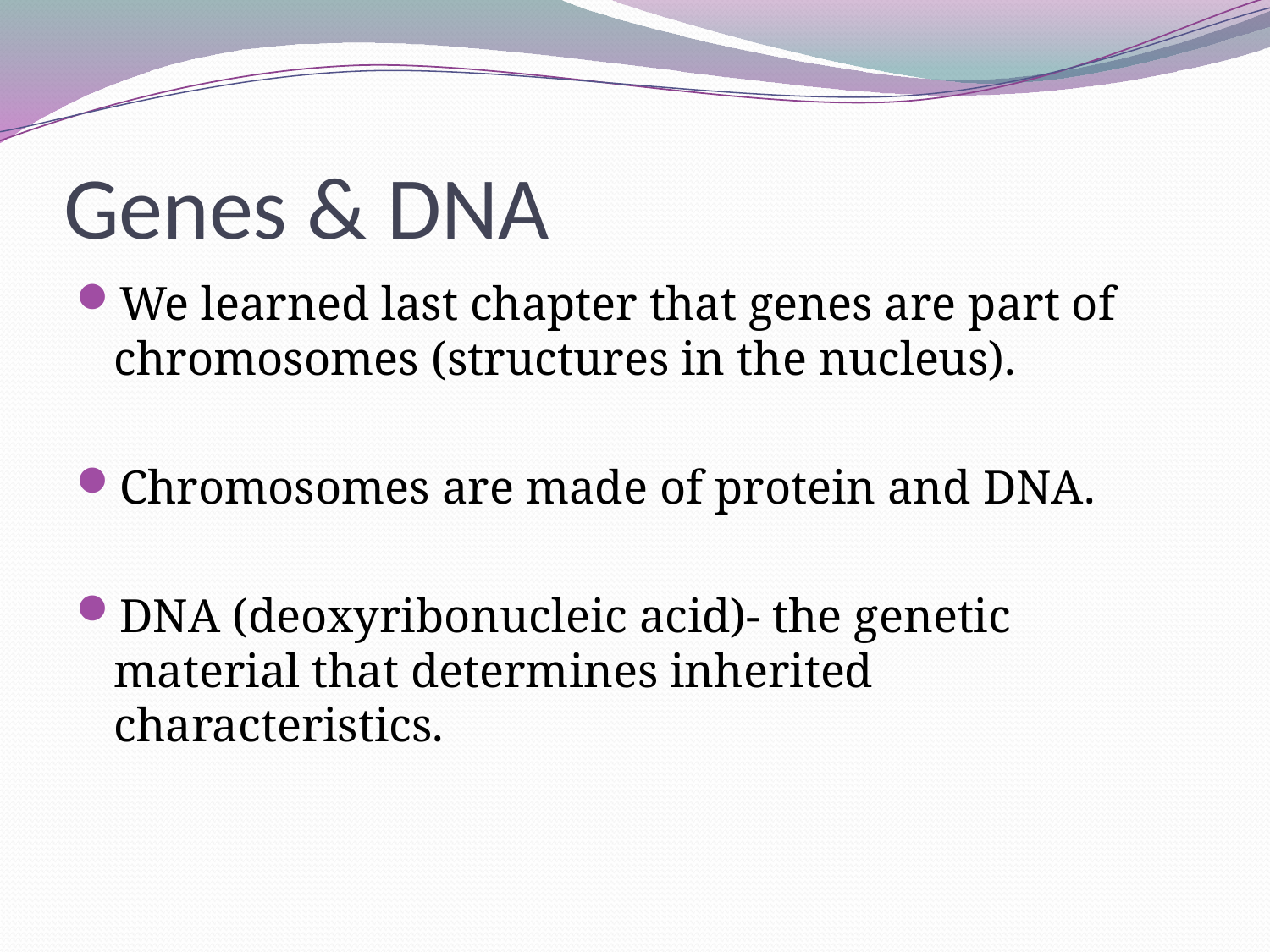

# Genes & DNA
We learned last chapter that genes are part of chromosomes (structures in the nucleus).

Chromosomes are made of protein and DNA.

DNA (deoxyribonucleic acid)- the genetic material that determines inherited characteristics.